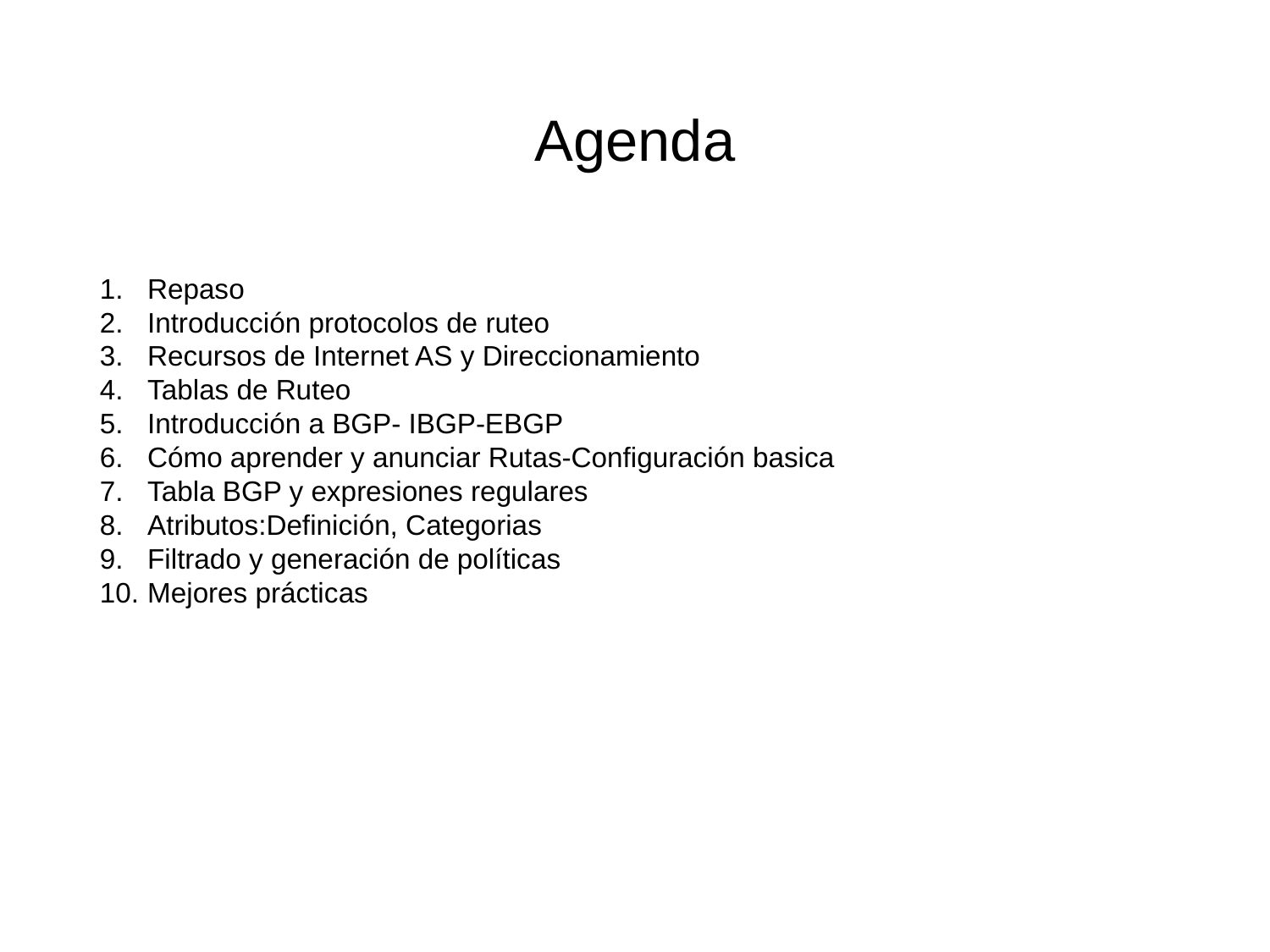

# Agenda
Repaso
Introducción protocolos de ruteo
Recursos de Internet AS y Direccionamiento
Tablas de Ruteo
Introducción a BGP- IBGP-EBGP
Cómo aprender y anunciar Rutas-Configuración basica
Tabla BGP y expresiones regulares
Atributos:Definición, Categorias
Filtrado y generación de políticas
Mejores prácticas